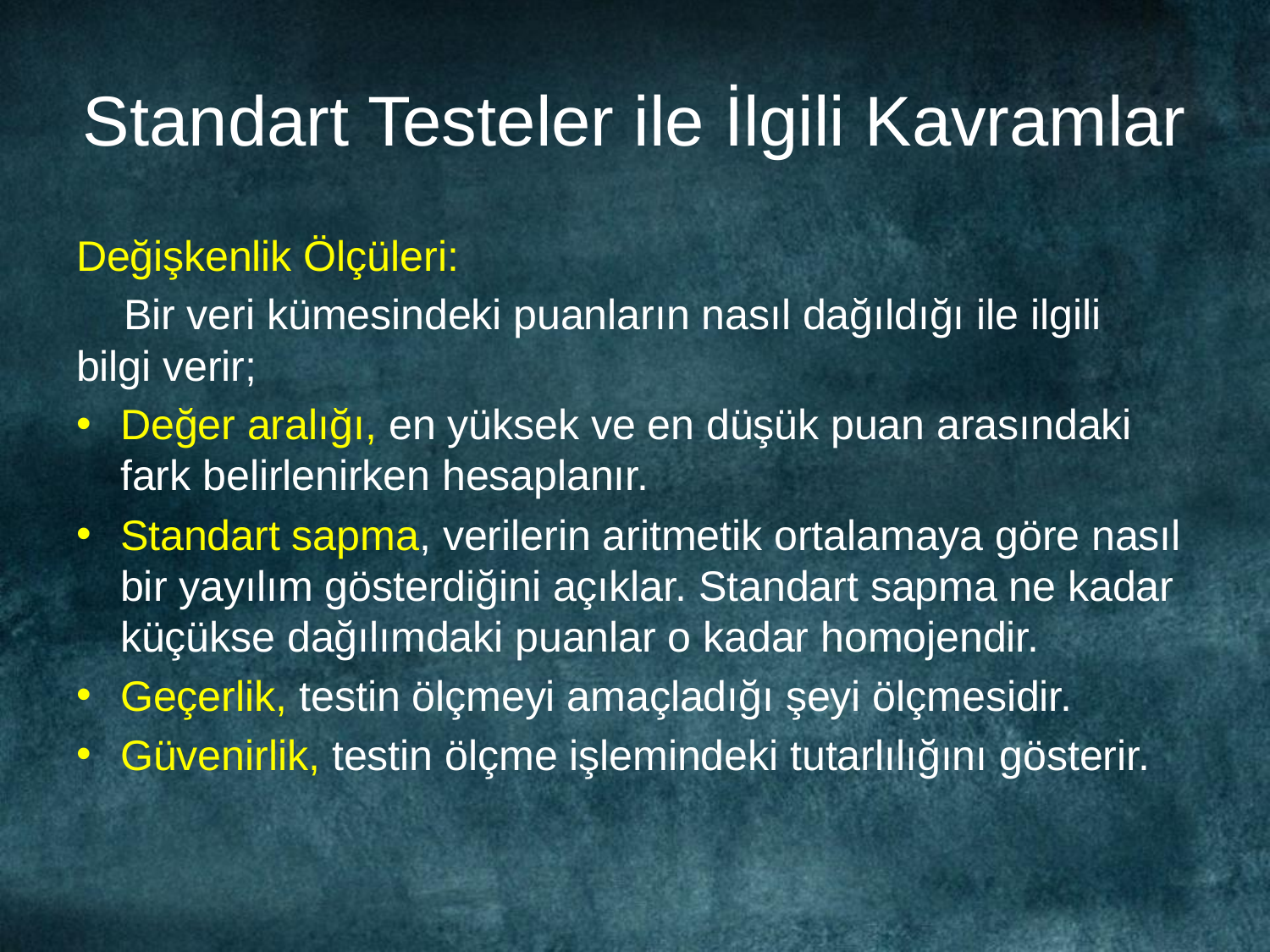

# Standart Testeler ile İlgili Kavramlar
Değişkenlik Ölçüleri:
    Bir veri kümesindeki puanların nasıl dağıldığı ile ilgili      bilgi verir;
Değer aralığı, en yüksek ve en düşük puan arasındaki fark belirlenirken hesaplanır.
Standart sapma, verilerin aritmetik ortalamaya göre nasıl bir yayılım gösterdiğini açıklar. Standart sapma ne kadar küçükse dağılımdaki puanlar o kadar homojendir.
Geçerlik, testin ölçmeyi amaçladığı şeyi ölçmesidir.
Güvenirlik, testin ölçme işlemindeki tutarlılığını gösterir.